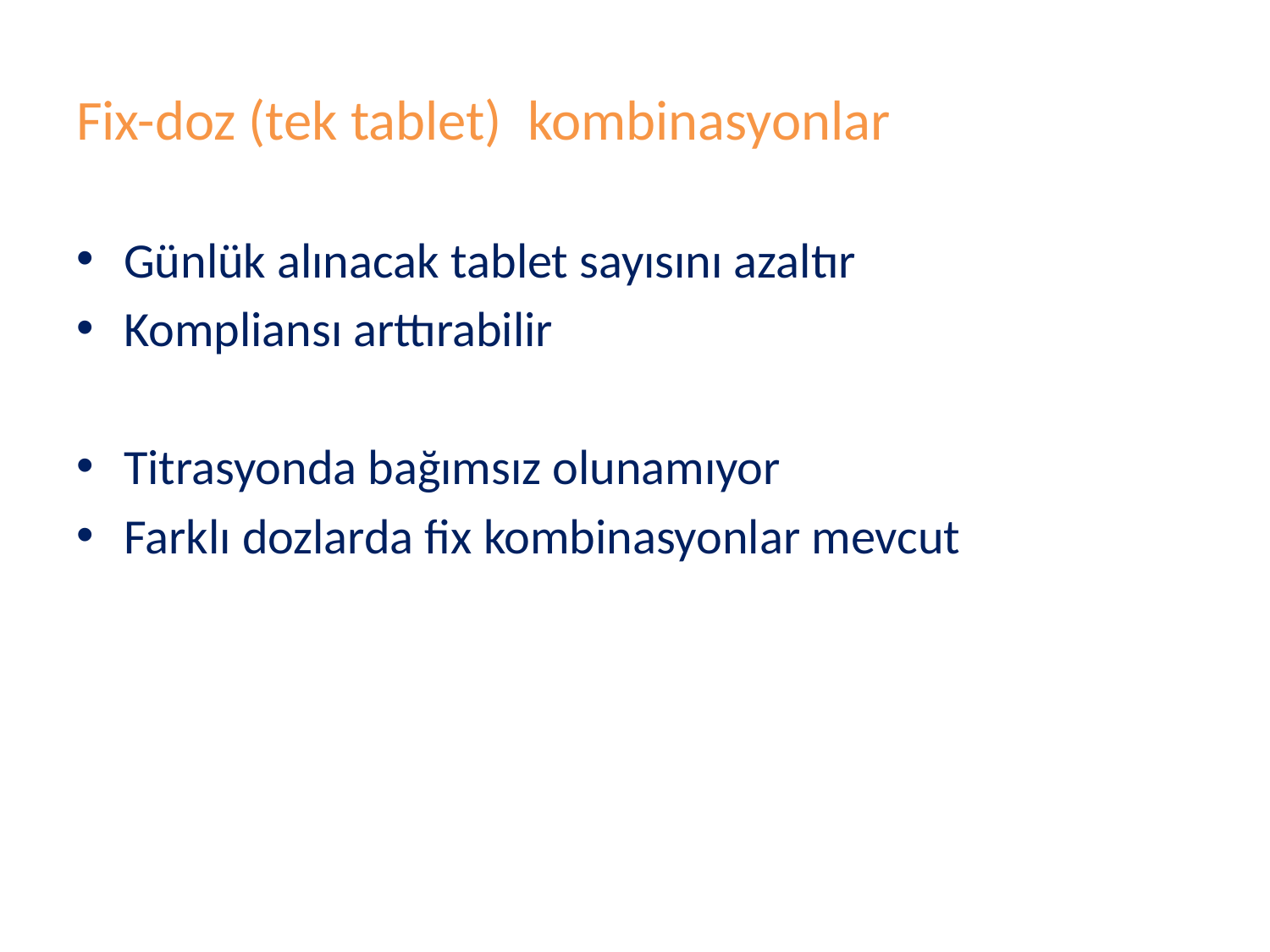

# Fix-doz (tek tablet)  kombinasyonlar
Günlük alınacak tablet sayısını azaltır
Kompliansı arttırabilir

Titrasyonda bağımsız olunamıyor
Farklı dozlarda fix kombinasyonlar mevcut